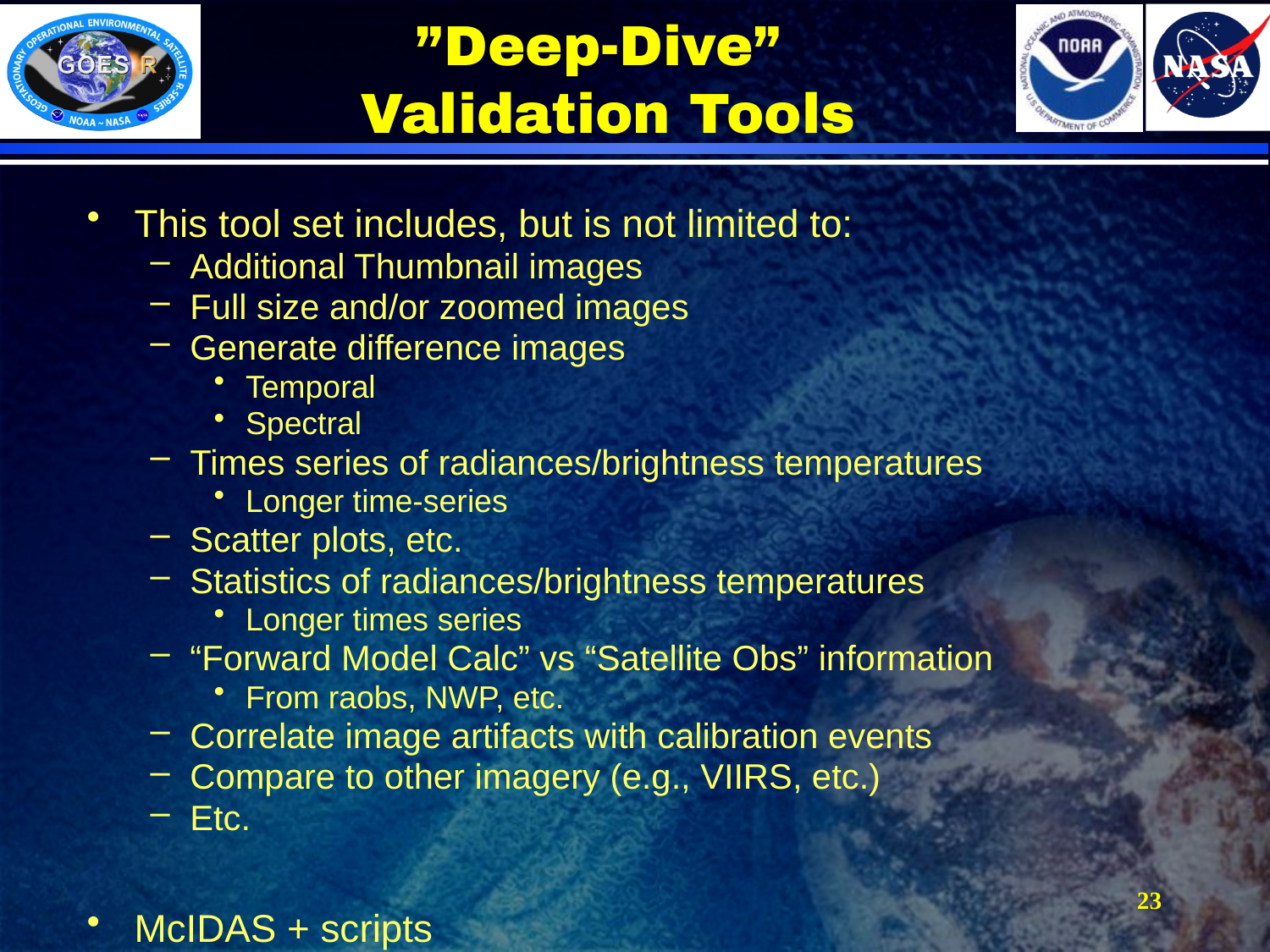

# ”Deep-Dive” Validation Tools
This tool set includes, but is not limited to:
Additional Thumbnail images
Full size and/or zoomed images
Generate difference images
Temporal
Spectral
Times series of radiances/brightness temperatures
Longer time-series
Scatter plots, etc.
Statistics of radiances/brightness temperatures
Longer times series
“Forward Model Calc” vs “Satellite Obs” information
From raobs, NWP, etc.
Correlate image artifacts with calibration events
Compare to other imagery (e.g., VIIRS, etc.)
Etc.

McIDAS + scripts

23